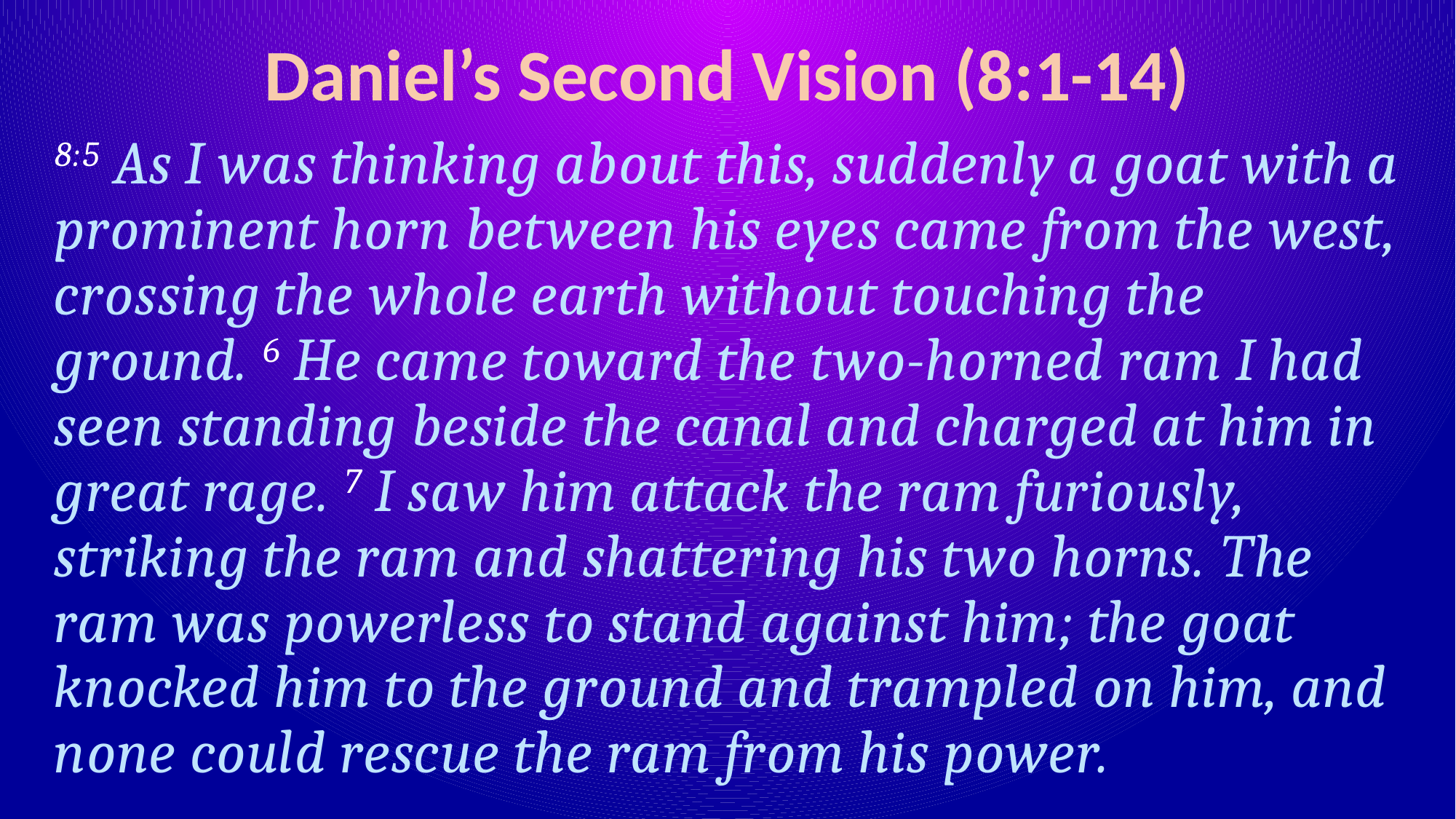

# Daniel’s Second Vision (8:1-14)
8:5 As I was thinking about this, suddenly a goat with a prominent horn between his eyes came from the west, crossing the whole earth without touching the ground. 6 He came toward the two-horned ram I had seen standing beside the canal and charged at him in great rage. 7 I saw him attack the ram furiously, striking the ram and shattering his two horns. The ram was powerless to stand against him; the goat knocked him to the ground and trampled on him, and none could rescue the ram from his power.